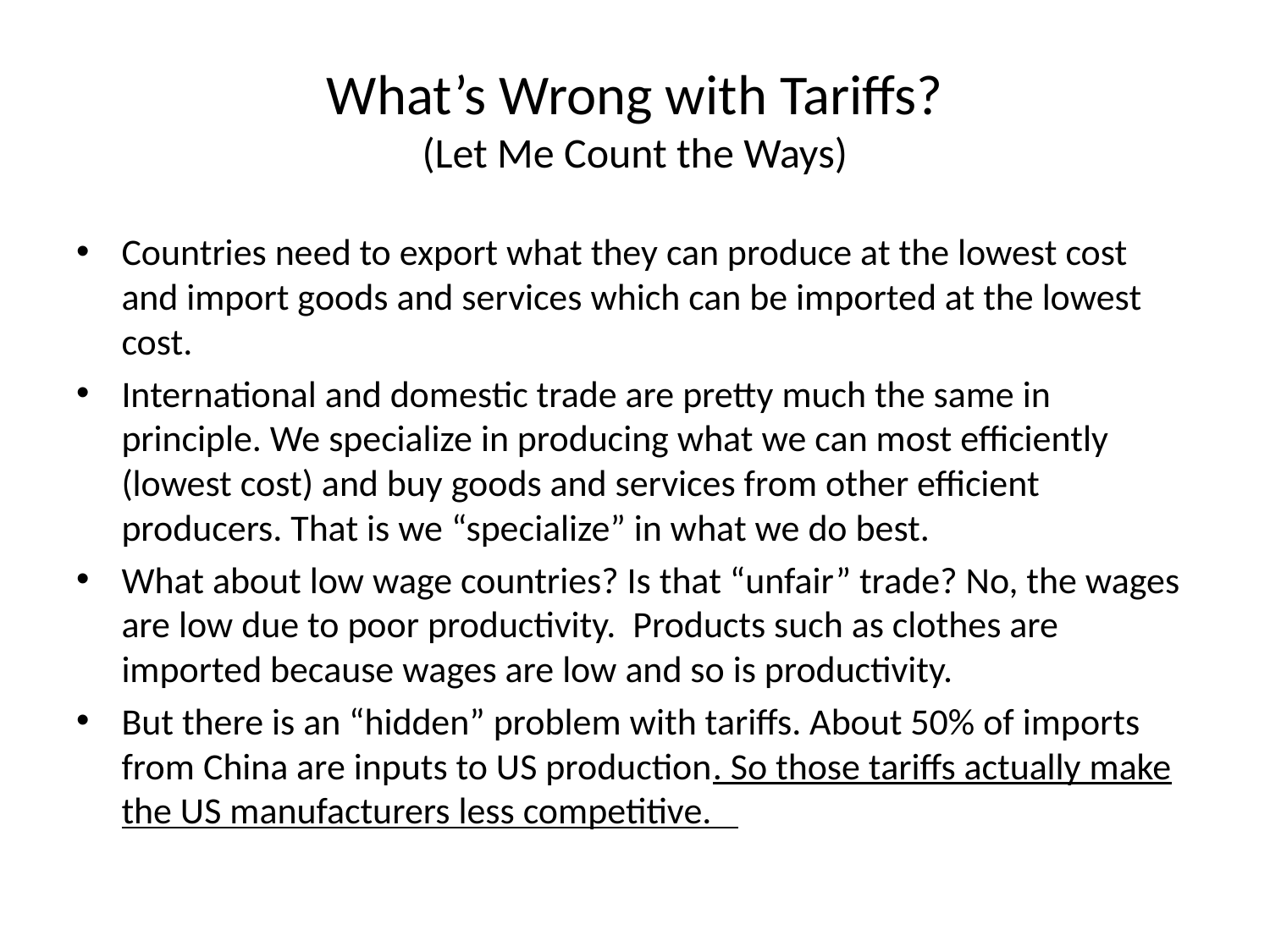

# What’s Wrong with Tariffs? (Let Me Count the Ways)
Countries need to export what they can produce at the lowest cost and import goods and services which can be imported at the lowest cost.
International and domestic trade are pretty much the same in principle. We specialize in producing what we can most efficiently (lowest cost) and buy goods and services from other efficient producers. That is we “specialize” in what we do best.
What about low wage countries? Is that “unfair” trade? No, the wages are low due to poor productivity.  Products such as clothes are imported because wages are low and so is productivity.
But there is an “hidden” problem with tariffs. About 50% of imports from China are inputs to US production. So those tariffs actually make the US manufacturers less competitive.